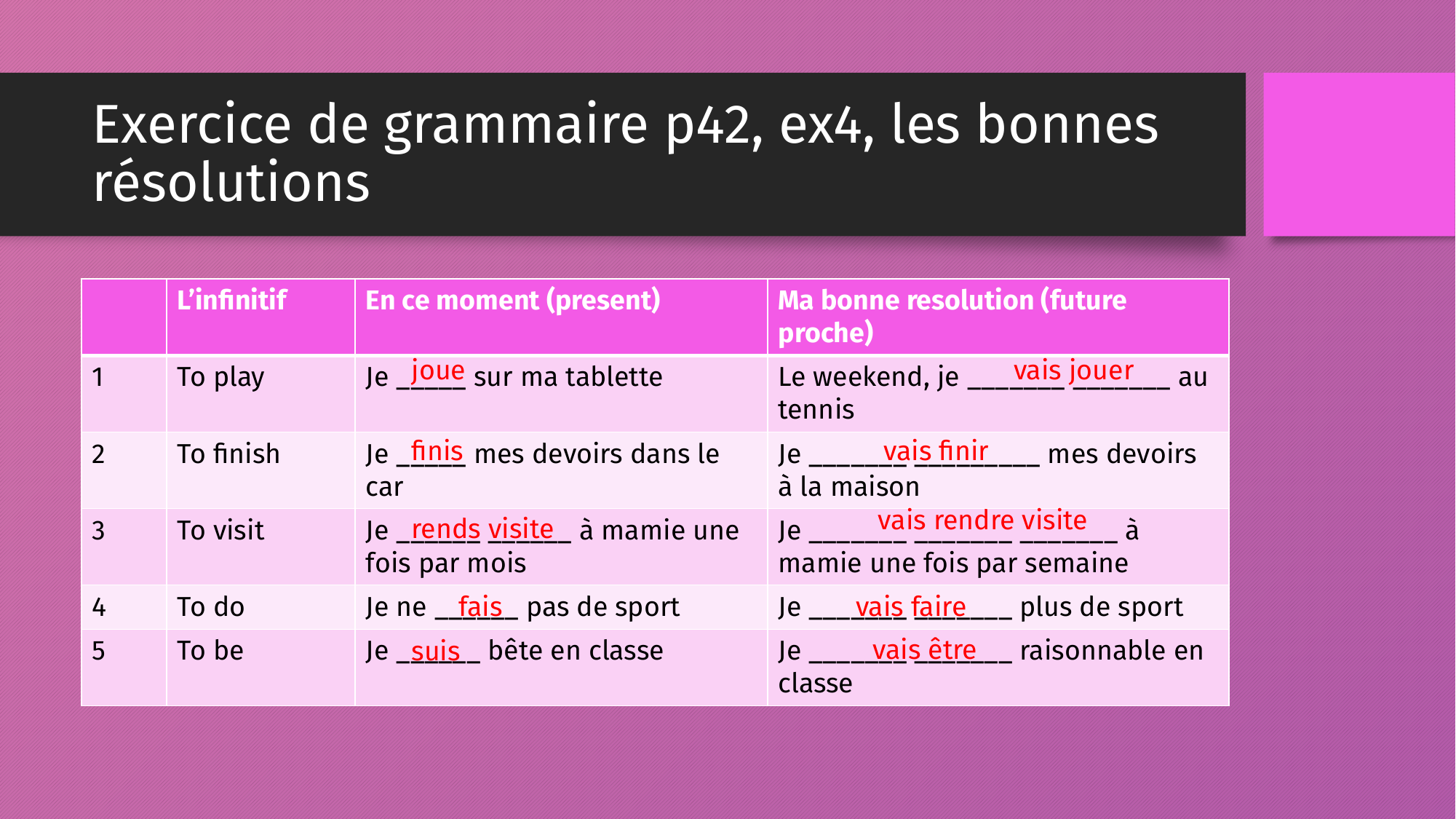

# Exercice de grammaire p42, ex4, les bonnes résolutions
|  | L’infinitif | En ce moment (present) | Ma bonne resolution (future proche) |
| --- | --- | --- | --- |
| 1 | To play | Je \_\_\_\_\_ sur ma tablette | Le weekend, je \_\_\_\_\_\_\_ \_\_\_\_\_\_\_ au tennis |
| 2 | To finish | Je \_\_\_\_\_ mes devoirs dans le car | Je \_\_\_\_\_\_\_ \_\_\_\_\_\_\_\_\_ mes devoirs à la maison |
| 3 | To visit | Je \_\_\_\_\_\_ \_\_\_\_\_\_ à mamie une fois par mois | Je \_\_\_\_\_\_\_ \_\_\_\_\_\_\_ \_\_\_\_\_\_\_ à mamie une fois par semaine |
| 4 | To do | Je ne \_\_\_\_\_\_ pas de sport | Je \_\_\_\_\_\_\_ \_\_\_\_\_\_\_ plus de sport |
| 5 | To be | Je \_\_\_\_\_\_ bête en classe | Je \_\_\_\_\_\_\_ \_\_\_\_\_\_\_ raisonnable en classe |
joue
vais jouer
finis
vais finir
vais rendre visite
rends visite
fais
vais faire
vais être
suis